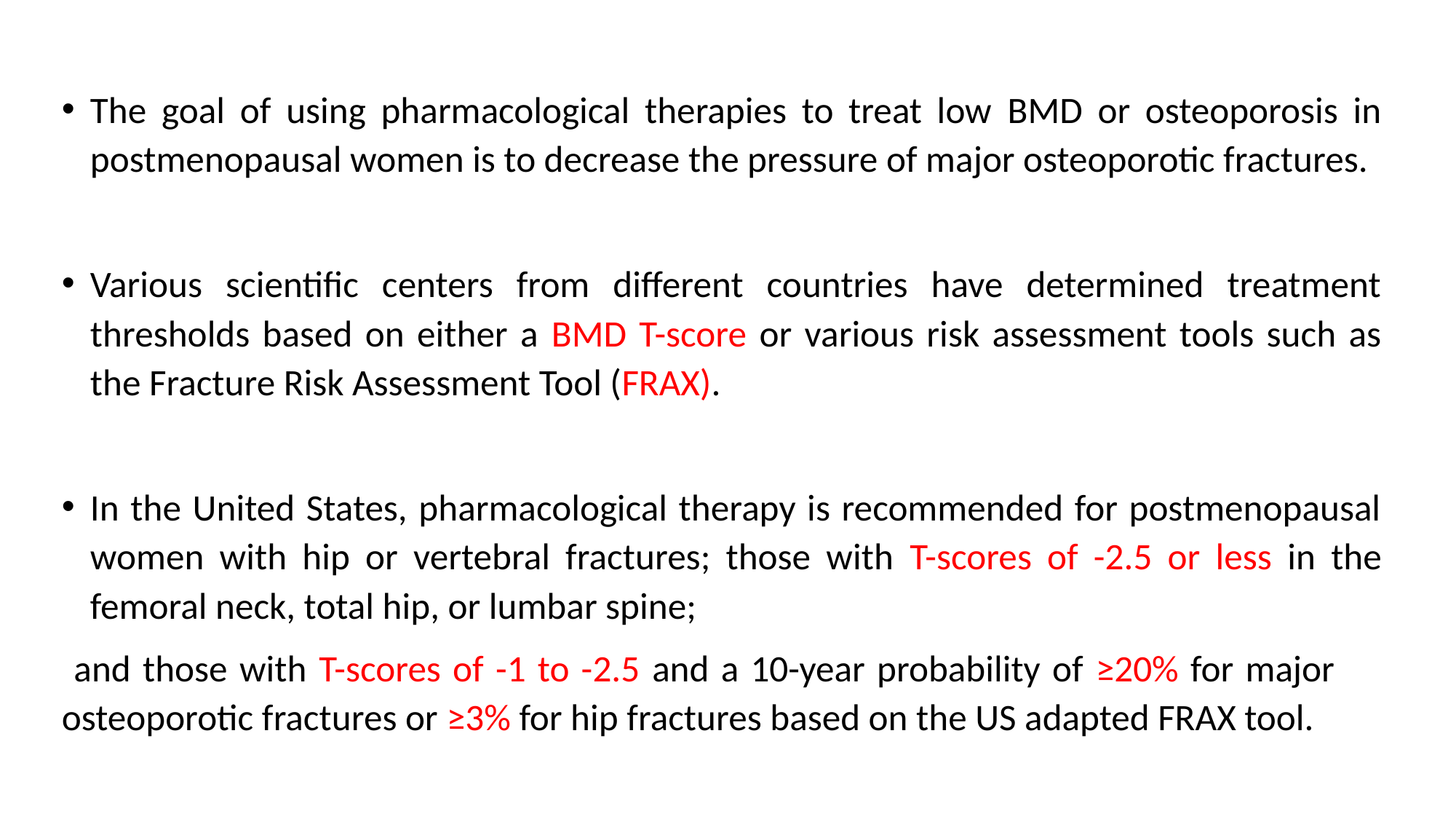

The goal of using pharmacological therapies to treat low BMD or osteoporosis in postmenopausal women is to decrease the pressure of major osteoporotic fractures.

Various scientific centers from different countries have determined treatment thresholds based on either a BMD T-score or various risk assessment tools such as the Fracture Risk Assessment Tool (FRAX).

In the United States, pharmacological therapy is recommended for postmenopausal women with hip or vertebral fractures; those with T-scores of -2.5 or less in the femoral neck, total hip, or lumbar spine;
 and those with T-scores of -1 to -2.5 and a 10-year probability of ≥20% for major     osteoporotic fractures or ≥3% for hip fractures based on the US adapted FRAX tool.